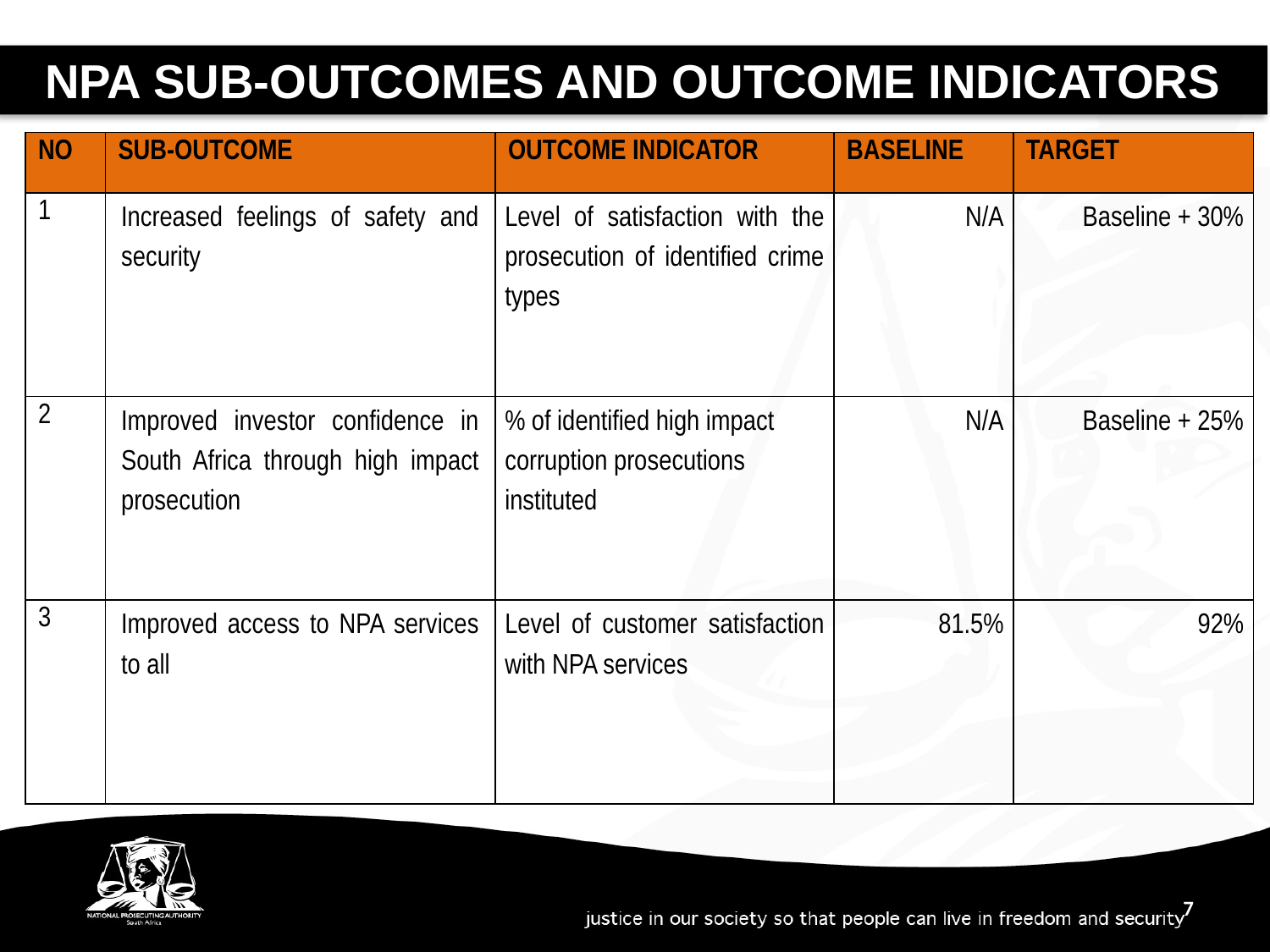

npa sub-outcomes and outcome indicators
| NO | SUB-OUTCOME | OUTCOME INDICATOR | BASELINE | TARGET |
| --- | --- | --- | --- | --- |
| 1 | Increased feelings of safety and security | Level of satisfaction with the prosecution of identified crime types | N/A | Baseline + 30% |
| 2 | Improved investor confidence in South Africa through high impact prosecution | % of identified high impact corruption prosecutions instituted | N/A | Baseline + 25% |
| 3 | Improved access to NPA services to all | Level of customer satisfaction with NPA services | 81.5% | 92% |
7